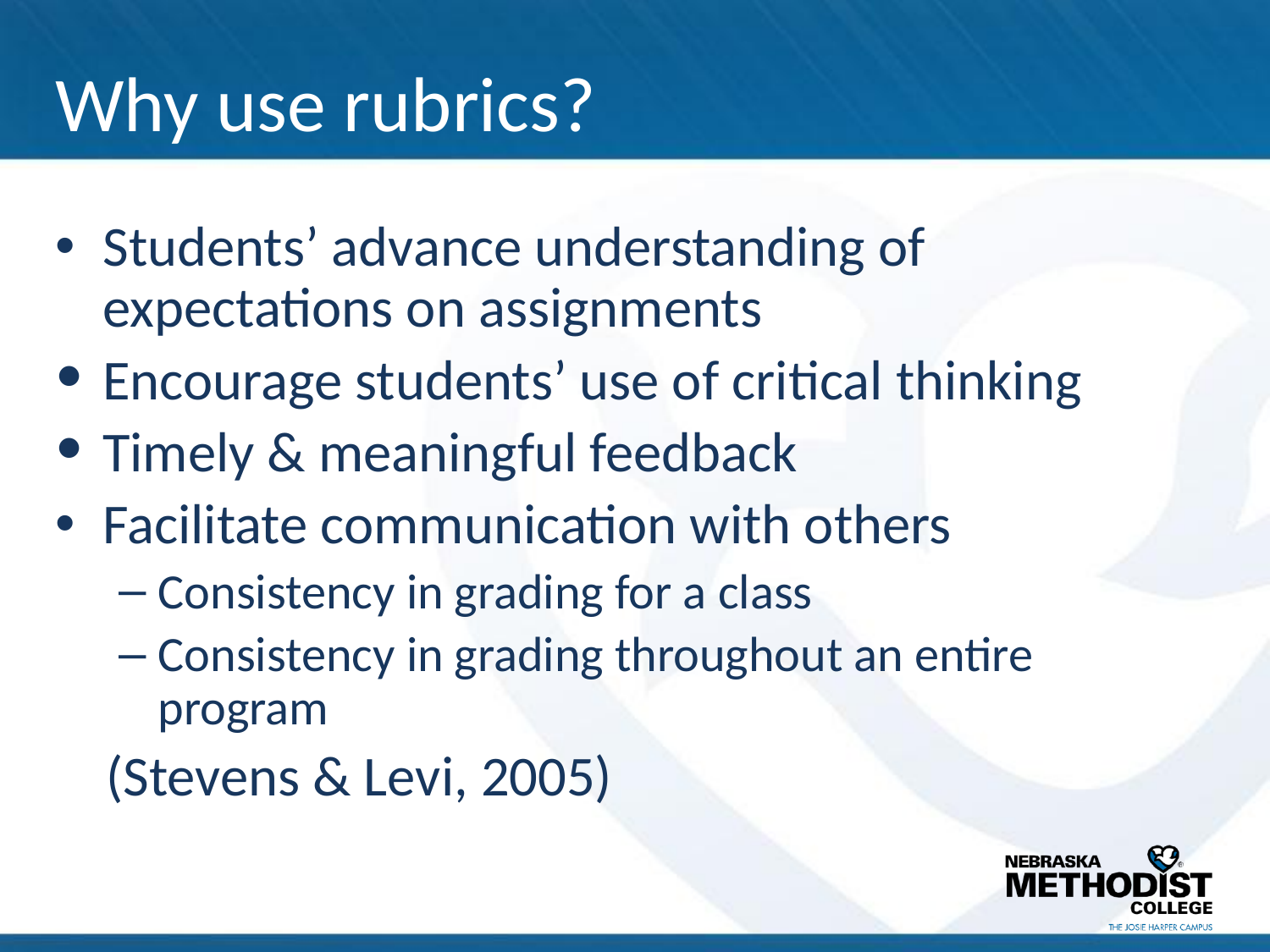

# Why use rubrics?
Students’ advance understanding of expectations on assignments
Encourage students’ use of critical thinking
Timely & meaningful feedback
Facilitate communication with others
Consistency in grading for a class
Consistency in grading throughout an entire program
    (Stevens & Levi, 2005)